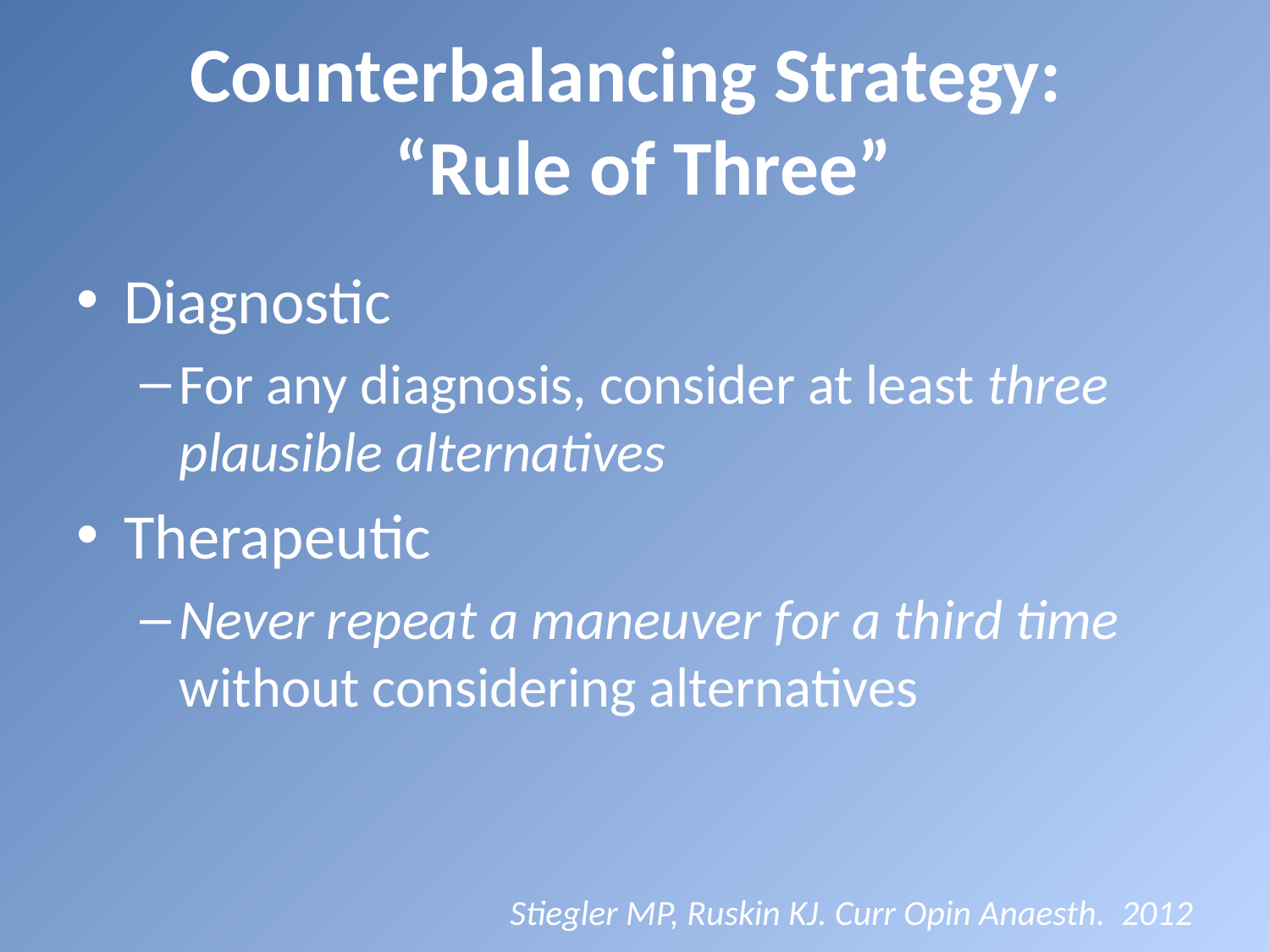

# Counterbalancing Strategy: “Rule of Three”
Diagnostic
For any diagnosis, consider at least three plausible alternatives
Therapeutic
Never repeat a maneuver for a third time without considering alternatives

Stiegler MP, Ruskin KJ. Curr Opin Anaesth.  2012